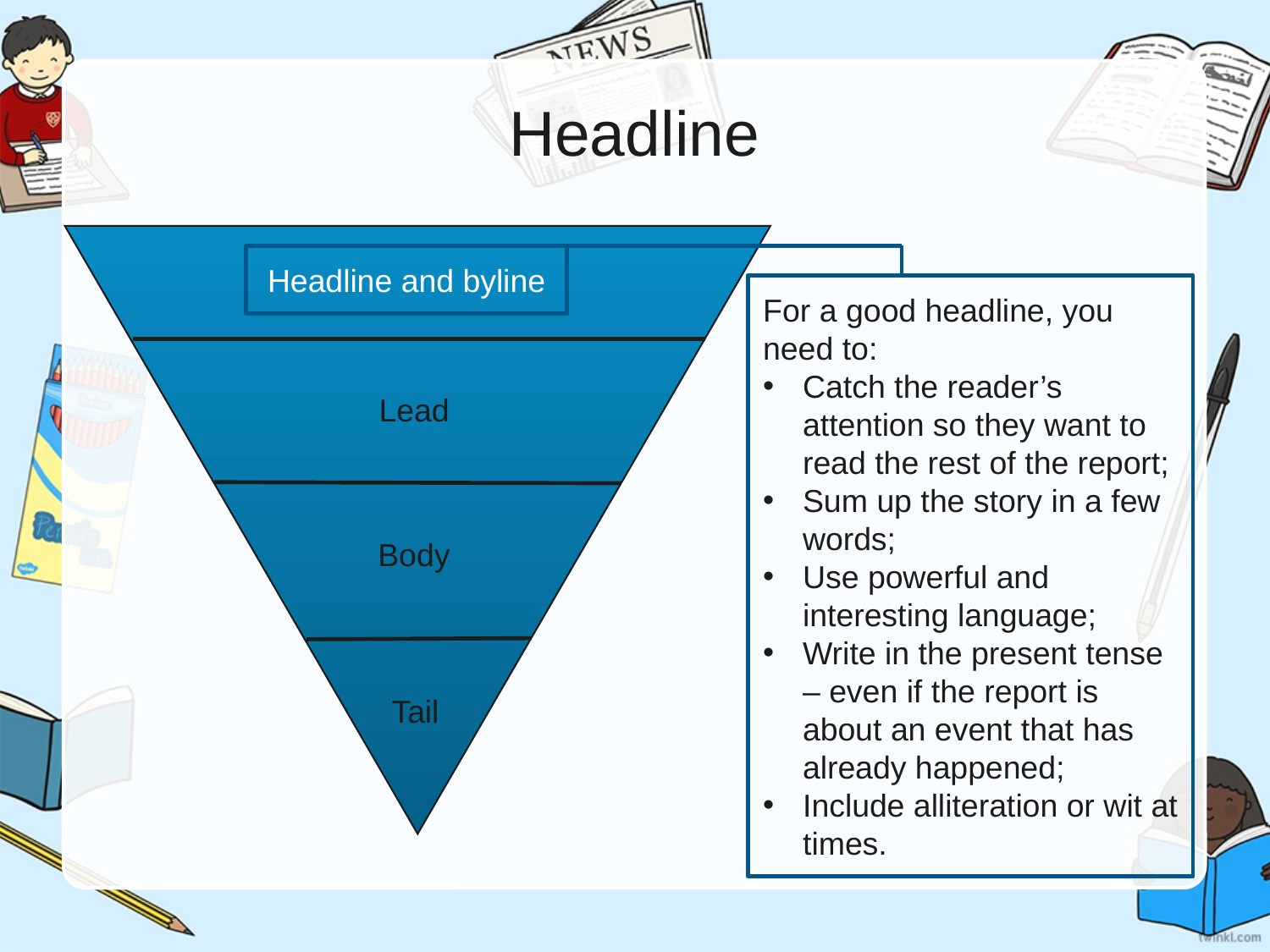

# Headline

Headline and byline
For a good headline, you need to:
Catch the reader’s attention so they want to read the rest of the report;
Sum up the story in a few words;
Use powerful and interesting language;
Write in the present tense – even if the report is about an event that has already happened;
Include alliteration or wit at times.
Lead
Body
Tail